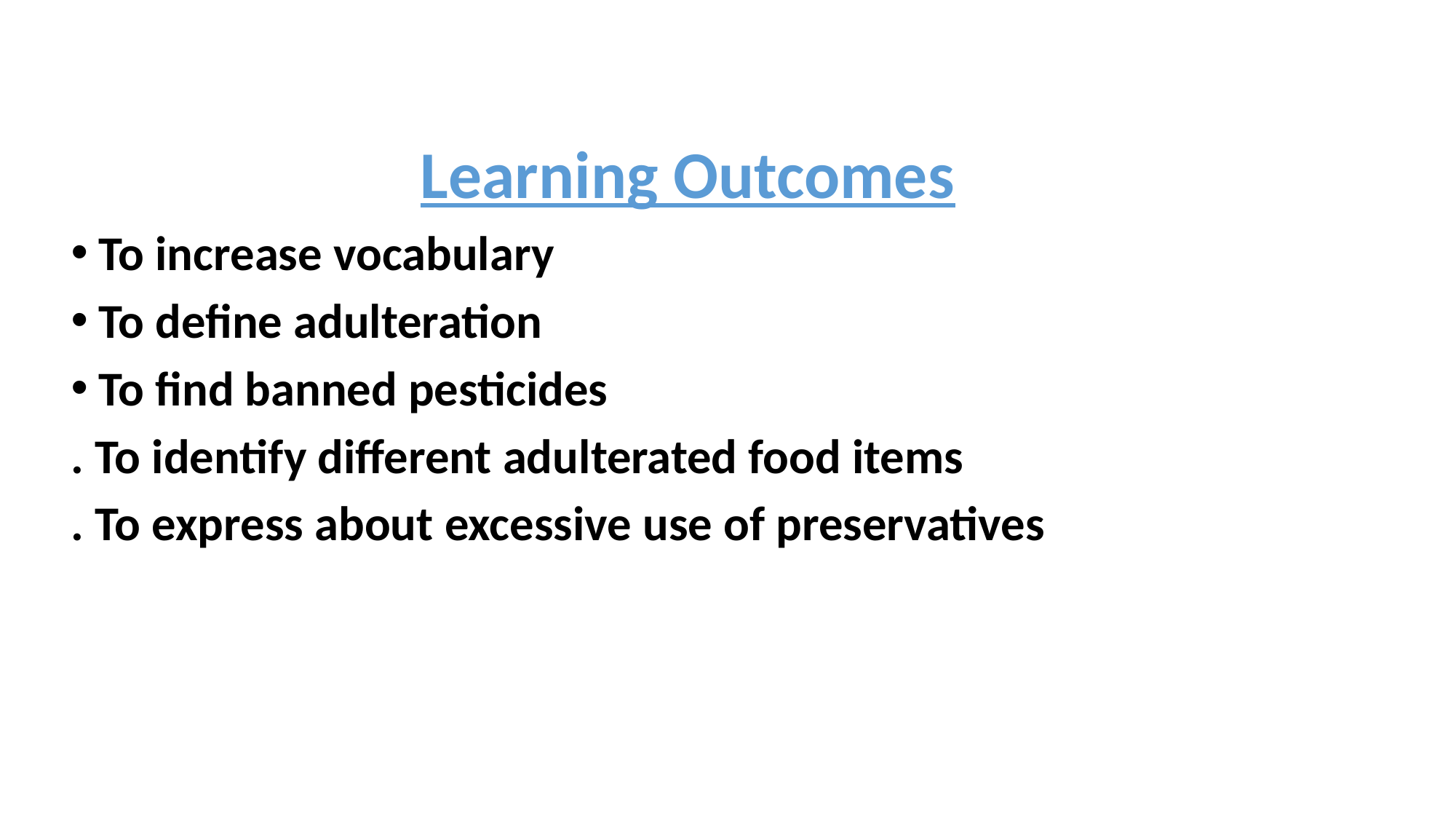

Learning Outcomes
To increase vocabulary
To define adulteration
To find banned pesticides
. To identify different adulterated food items
. To express about excessive use of preservatives